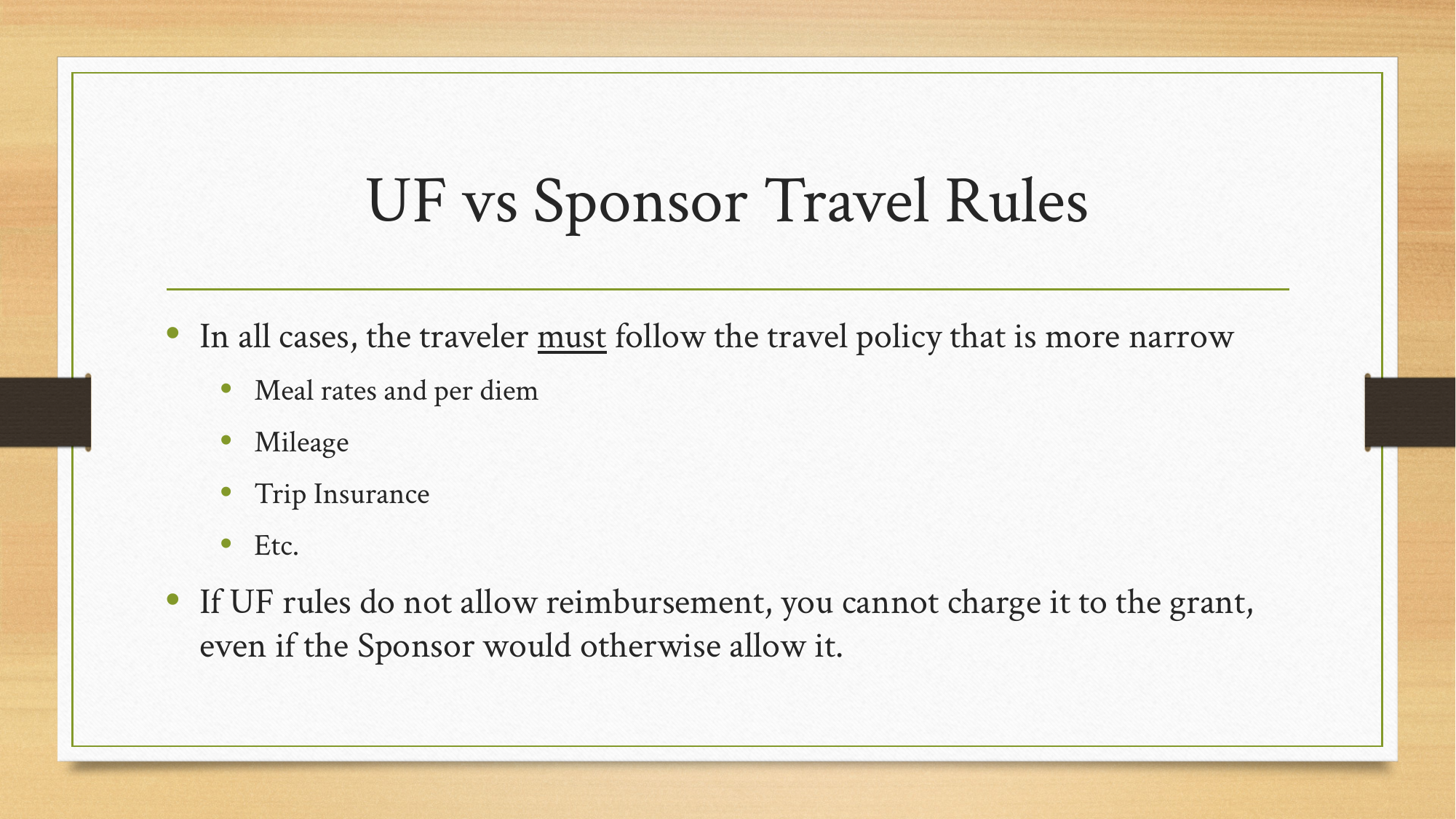

# UF vs Sponsor Travel Rules
In all cases, the traveler must follow the travel policy that is more narrow
Meal rates and per diem
Mileage
Trip Insurance
Etc.
If UF rules do not allow reimbursement, you cannot charge it to the grant, even if the Sponsor would otherwise allow it.